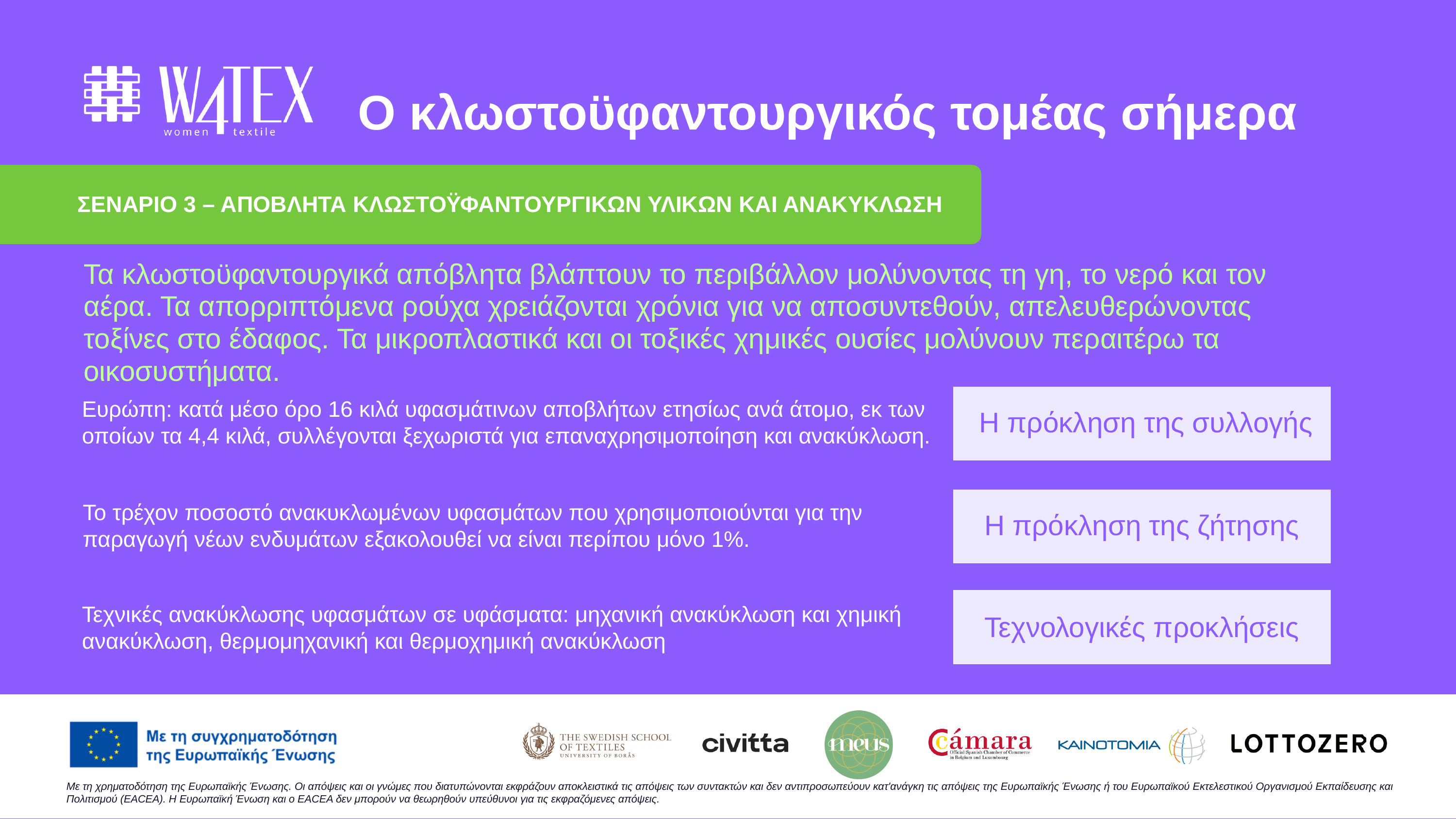

Ο κλωστοϋφαντουργικός τομέας σήμερα

ΣΕΝΑΡΙΟ 3 – ΑΠΟΒΛΗΤΑ ΚΛΩΣΤΟΫΦΑΝΤΟΥΡΓΙΚΩΝ ΥΛΙΚΩΝ ΚΑΙ ΑΝΑΚΥΚΛΩΣΗ
Τα κλωστοϋφαντουργικά απόβλητα βλάπτουν το περιβάλλον μολύνοντας τη γη, το νερό και τον αέρα. Τα απορριπτόμενα ρούχα χρειάζονται χρόνια για να αποσυντεθούν, απελευθερώνοντας τοξίνες στο έδαφος. Τα μικροπλαστικά και οι τοξικές χημικές ουσίες μολύνουν περαιτέρω τα οικοσυστήματα.

Ευρώπη: κατά μέσο όρο 16 κιλά υφασμάτινων αποβλήτων ετησίως ανά άτομο, εκ των οποίων τα 4,4 κιλά, συλλέγονται ξεχωριστά για επαναχρησιμοποίηση και ανακύκλωση.
 Η πρόκληση της συλλογής

Το τρέχον ποσοστό ανακυκλωμένων υφασμάτων που χρησιμοποιούνται για την παραγωγή νέων ενδυμάτων εξακολουθεί να είναι περίπου μόνο 1%.
Η πρόκληση της ζήτησης

Τεχνικές ανακύκλωσης υφασμάτων σε υφάσματα: μηχανική ανακύκλωση και χημική ανακύκλωση, θερμομηχανική και θερμοχημική ανακύκλωση
Τεχνολογικές προκλήσεις

Με τη χρηματοδότηση της Ευρωπαϊκής Ένωσης. Οι απόψεις και οι γνώμες που διατυπώνονται εκφράζουν αποκλειστικά τις απόψεις των συντακτών και δεν αντιπροσωπεύουν κατ'ανάγκη τις απόψεις της Ευρωπαϊκής Ένωσης ή του Ευρωπαϊκού Εκτελεστικού Οργανισμού Εκπαίδευσης και Πολιτισμού (EACEA). Η Ευρωπαϊκή Ένωση και ο EACEA δεν μπορούν να θεωρηθούν υπεύθυνοι για τις εκφραζόμενες απόψεις.